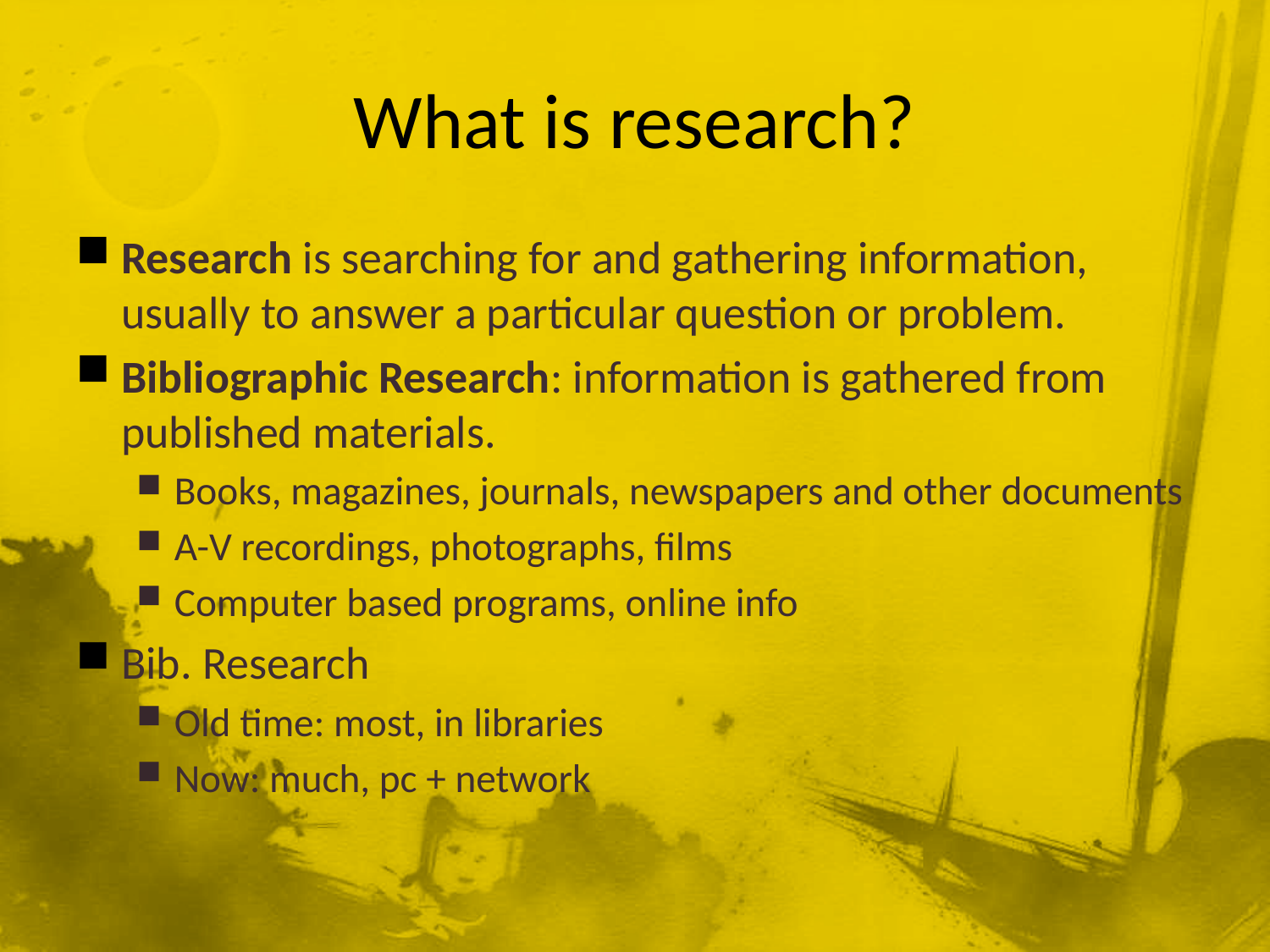

# What is research?
Research is searching for and gathering information, usually to answer a particular question or problem.
Bibliographic Research: information is gathered from published materials.
Books, magazines, journals, newspapers and other documents
A-V recordings, photographs, films
Computer based programs, online info
Bib. Research
Old time: most, in libraries
Now: much, pc + network